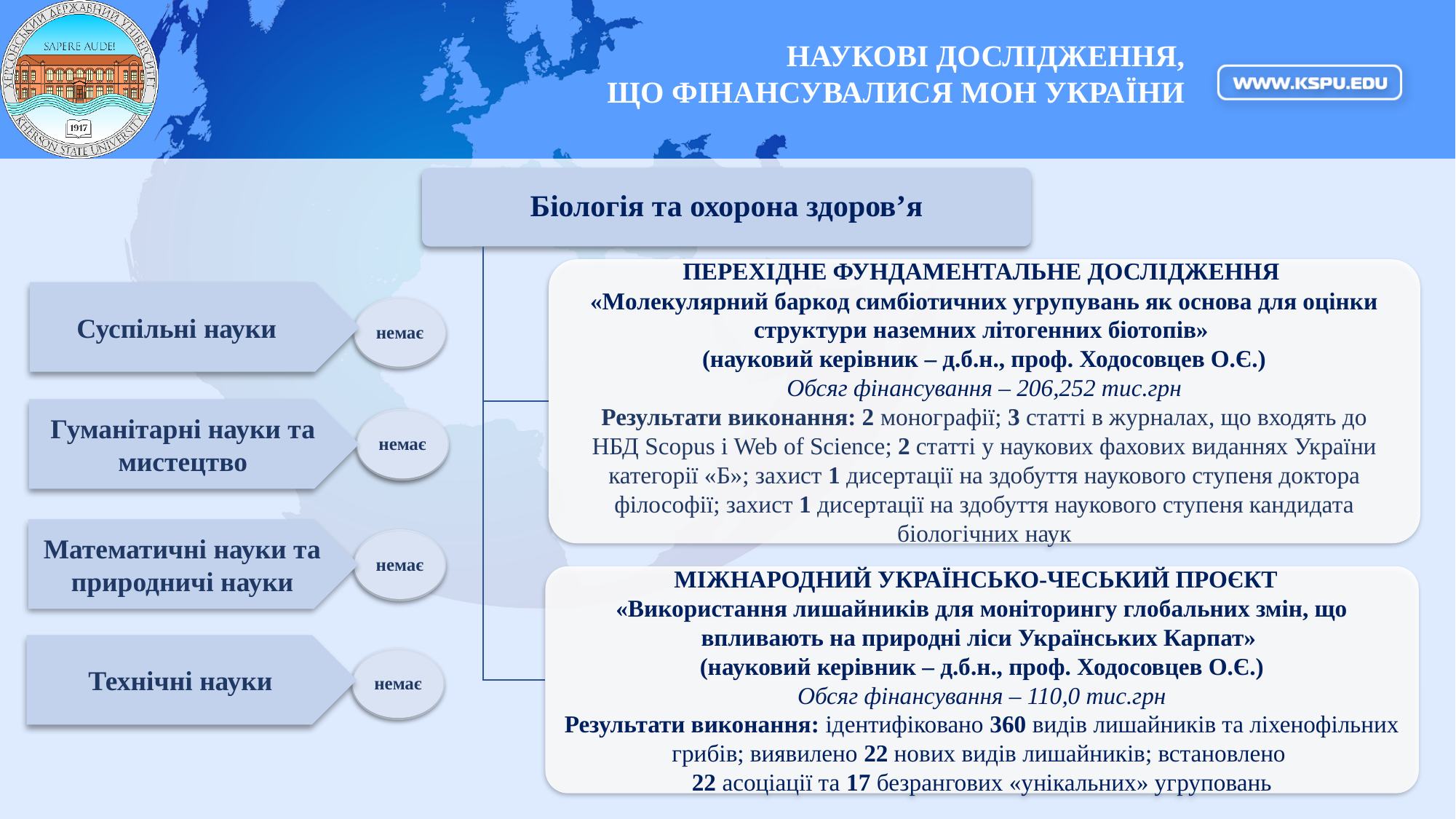

НАУКОВІ ДОСЛІДЖЕННЯ,
ЩО ФІНАНСУВАЛИСЯ МОН УКРАЇНИ

Біологія та охорона здоров’я
ПЕРЕХІДНЕ ФУНДАМЕНТАЛЬНЕ ДОСЛІДЖЕННЯ
«Молекулярний баркод симбіотичних угрупувань як основа для оцінки структури наземних літогенних біотопів»
(науковий керівник – д.б.н., проф. Ходосовцев О.Є.)
Обсяг фінансування – 206,252 тис.грн
Результати виконання: 2 монографії; 3 статті в журналах, що входять до НБД Scopus і Web of Science; 2 статті у наукових фахових виданнях України категорії «Б»; захист 1 дисертації на здобуття наукового ступеня доктора філософії; захист 1 дисертації на здобуття наукового ступеня кандидата біологічних наук
МІЖНАРОДНИЙ УКРАЇНСЬКО-ЧЕСЬКИЙ ПРОЄКТ
«Використання лишайників для моніторингу глобальних змін, що впливають на природні ліси Українських Карпат»
(науковий керівник – д.б.н., проф. Ходосовцев О.Є.)
Обсяг фінансування – 110,0 тис.грн
Результати виконання: ідентифіковано 360 видів лишайників та ліхенофільних грибів; виявилено 22 нових видів лишайників; встановлено
22 асоціації та 17 безрангових «унікальних» угруповань
Суспільні науки

немає
Гуманітарні науки та мистецтво

немає
Математичні науки та природничі науки

немає
Технічні науки

немає